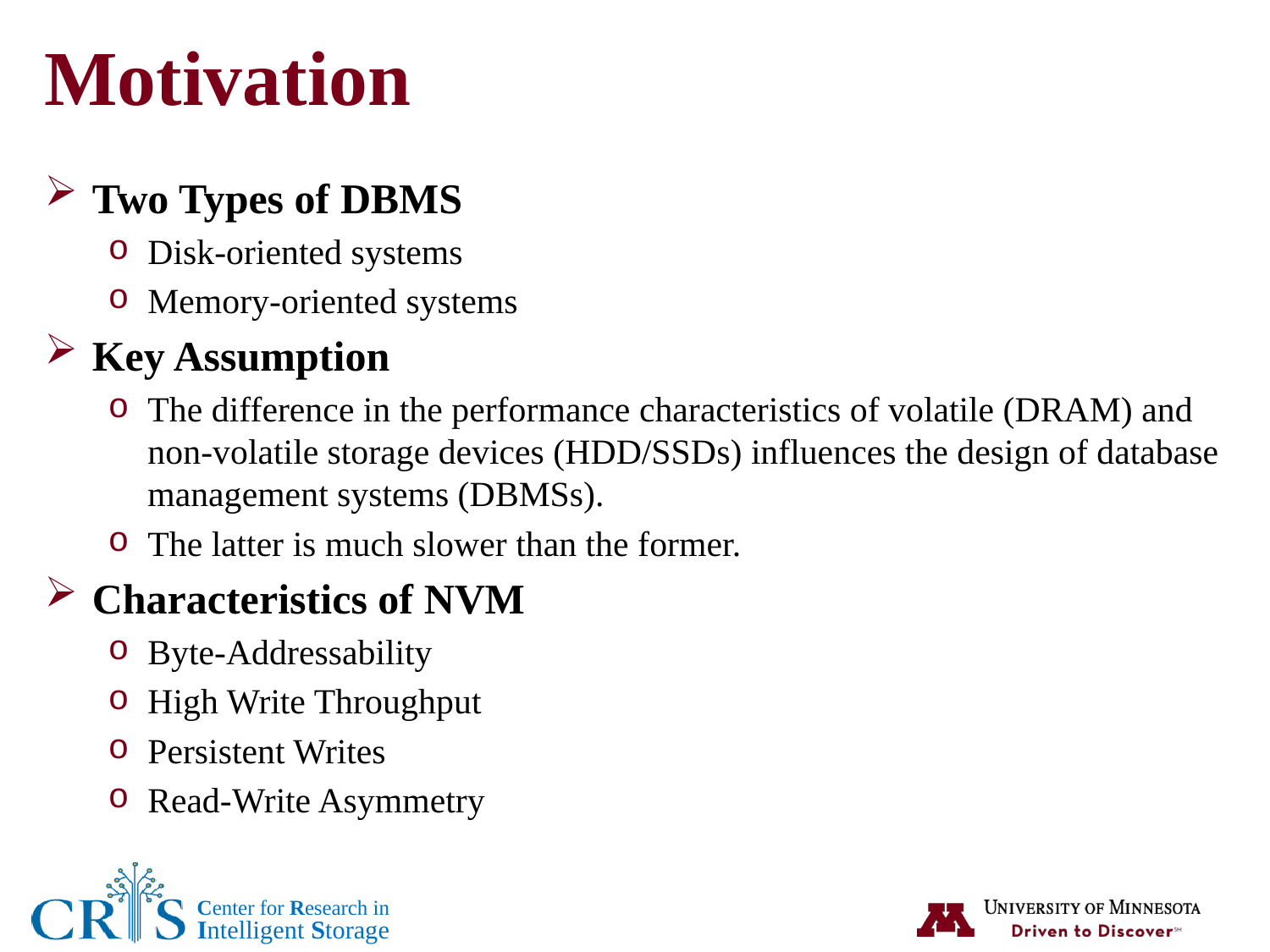

# Motivation
Two Types of DBMS
Disk-oriented systems
Memory-oriented systems
Key Assumption
The difference in the performance characteristics of volatile (DRAM) and non-volatile storage devices (HDD/SSDs) influences the design of database management systems (DBMSs).
The latter is much slower than the former.
Characteristics of NVM
Byte-Addressability
High Write Throughput
Persistent Writes
Read-Write Asymmetry